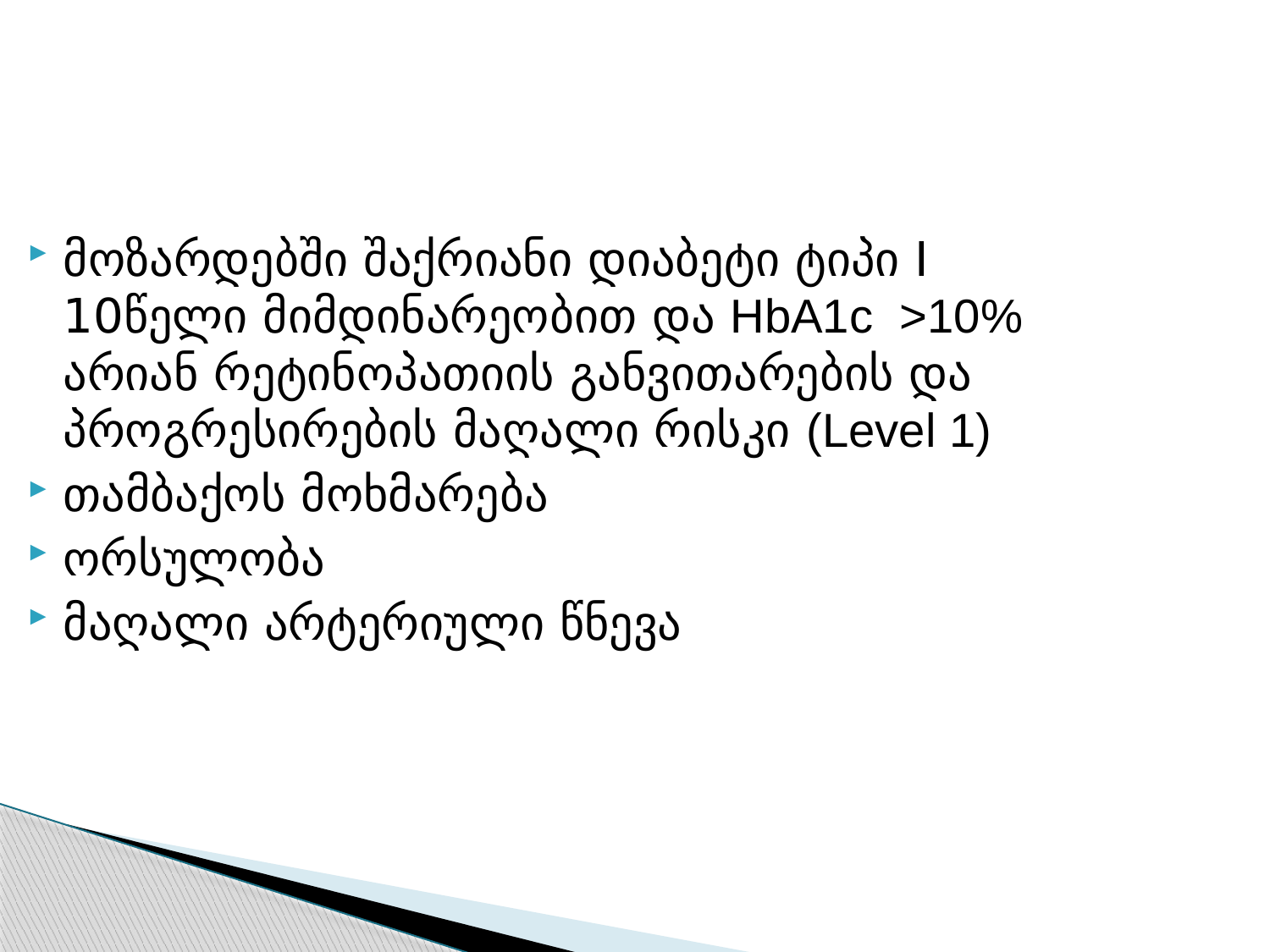

მოზარდებში შაქრიანი დიაბეტი ტიპი I  10წელი მიმდინარეობით და HbA1c  >10% არიან რეტინოპათიის განვითარების და პროგრესირების მაღალი რისკი (Level 1)
თამბაქოს მოხმარება
ორსულობა
მაღალი არტერიული წნევა